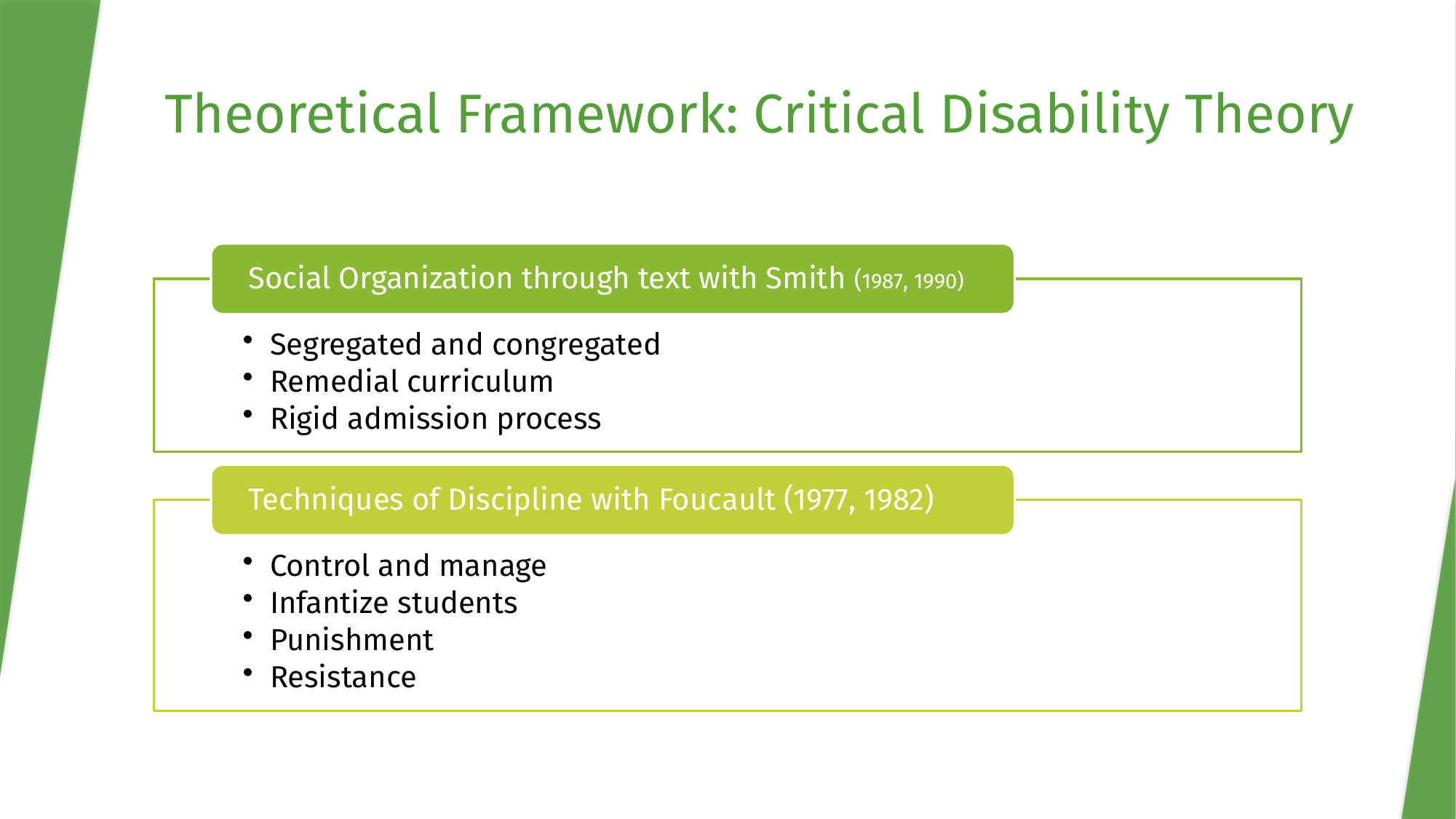

# Theoretical Framework: Critical Disability Theory
Segregated and congregated
Remedial curriculum
Rigid admission process
Social Organization through text with Smith (1987, 1990)
Control and manage
Infantize students
Punishment
Resistance
Techniques of Discipline with Foucault (1977, 1982)